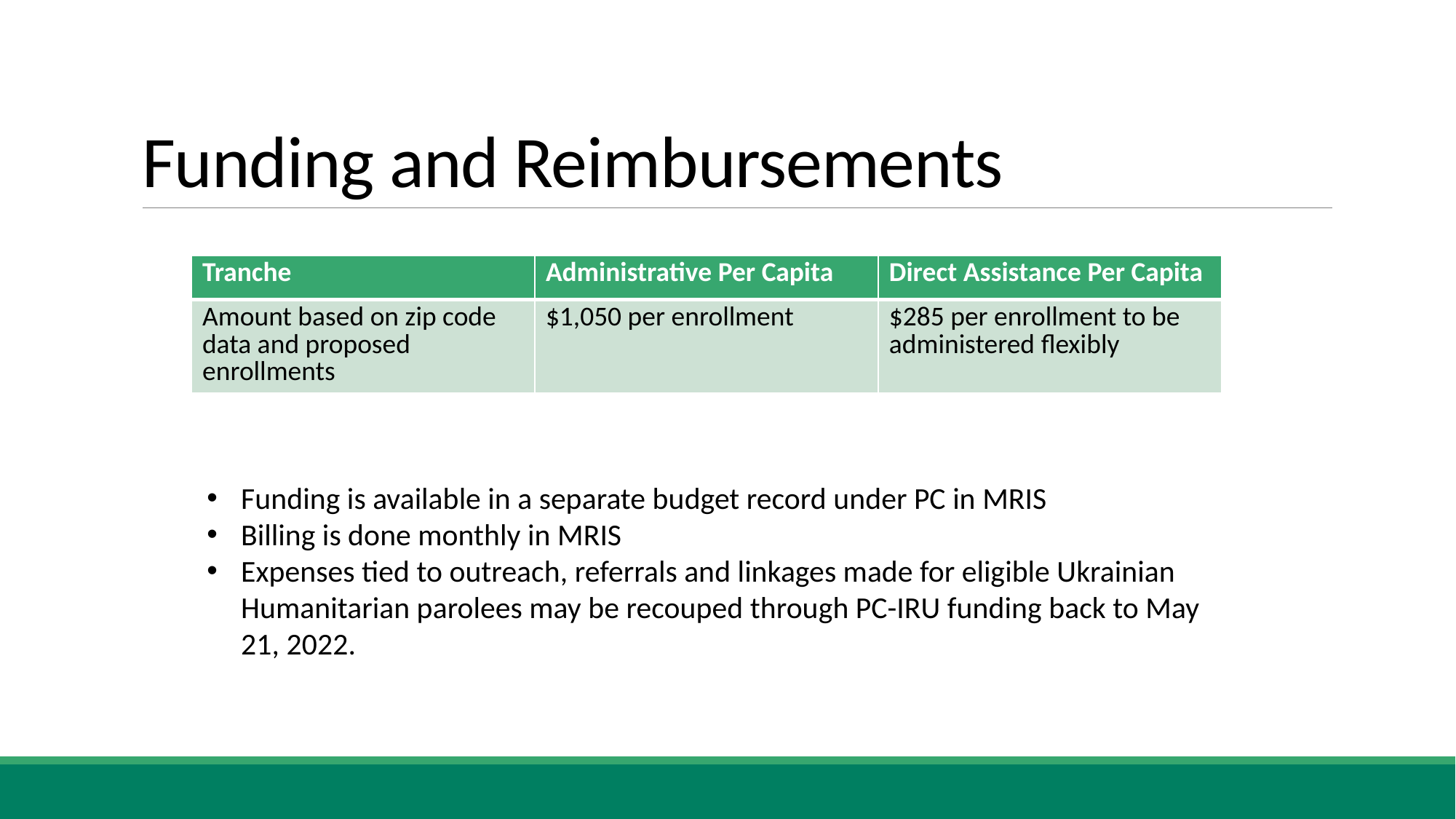

# Funding and Reimbursements

| Tranche | Administrative Per Capita | Direct Assistance Per Capita |
| --- | --- | --- |
| Amount based on zip code data and proposed enrollments | $1,050 per enrollment | $285 per enrollment to be administered flexibly |
Funding is available in a separate budget record under PC in MRIS
Billing is done monthly in MRIS
Expenses tied to outreach, referrals and linkages made for eligible Ukrainian Humanitarian parolees may be recouped through PC-IRU funding back to May 21, 2022.